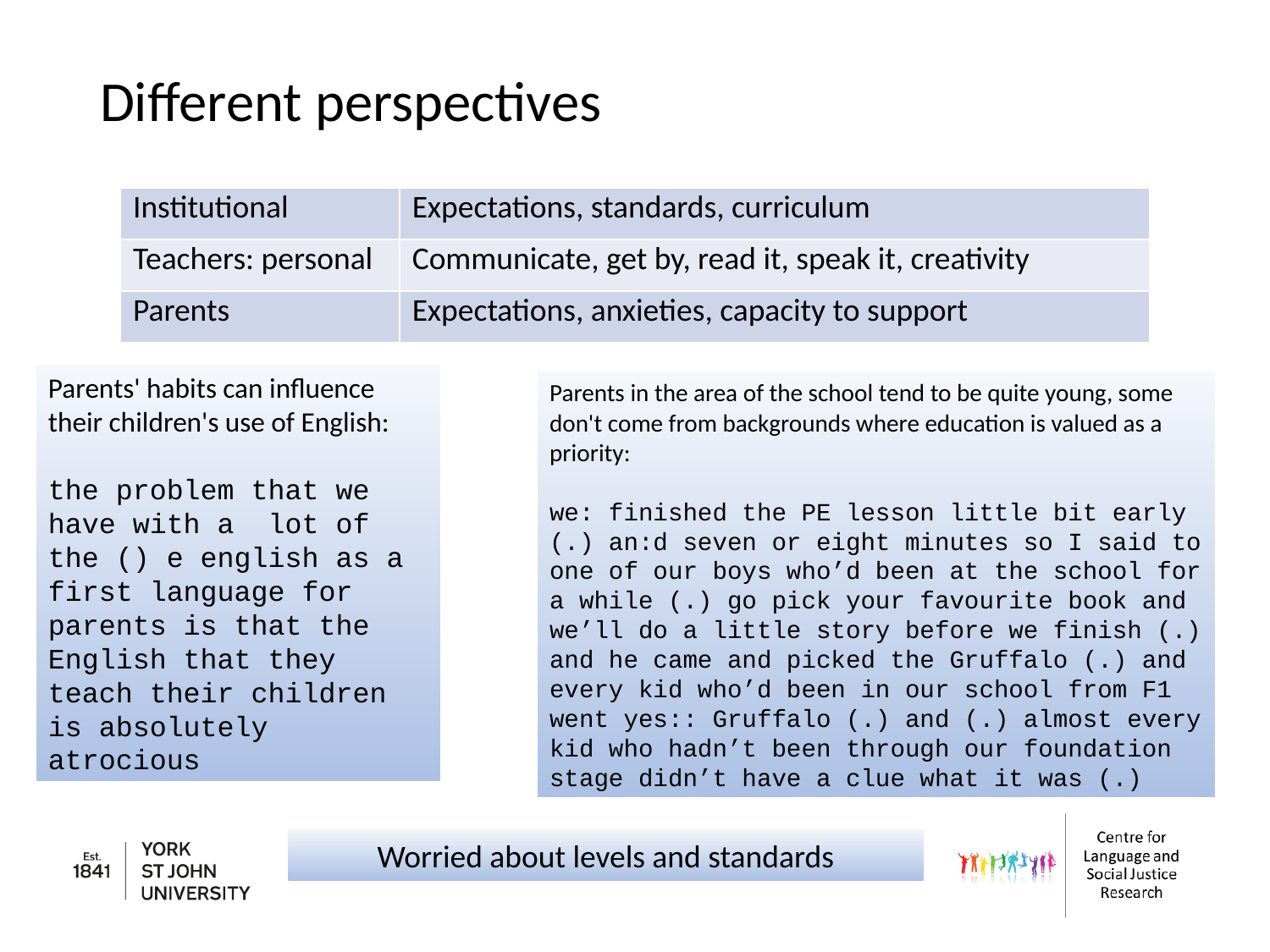

# Different perspectives
| Institutional | Expectations, standards, curriculum |
| --- | --- |
| Teachers: personal | Communicate, get by, read it, speak it, creativity |
| Parents | Expectations, anxieties, capacity to support |
Parents' habits can influence their children's use of English:

the problem that we have with a  lot of the () e english as a first language for parents is that the English that they teach their children is absolutely atrocious
Parents in the area of the school tend to be quite young, some don't come from backgrounds where education is valued as a priority:

we: finished the PE lesson little bit early (.) an:d seven or eight minutes so I said to one of our boys who’d been at the school for a while (.) go pick your favourite book and we’ll do a little story before we finish (.) and he came and picked the Gruffalo (.) and every kid who’d been in our school from F1 went yes:: Gruffalo (.) and (.) almost every kid who hadn’t been through our foundation stage didn’t have a clue what it was (.)
Worried about levels and standards